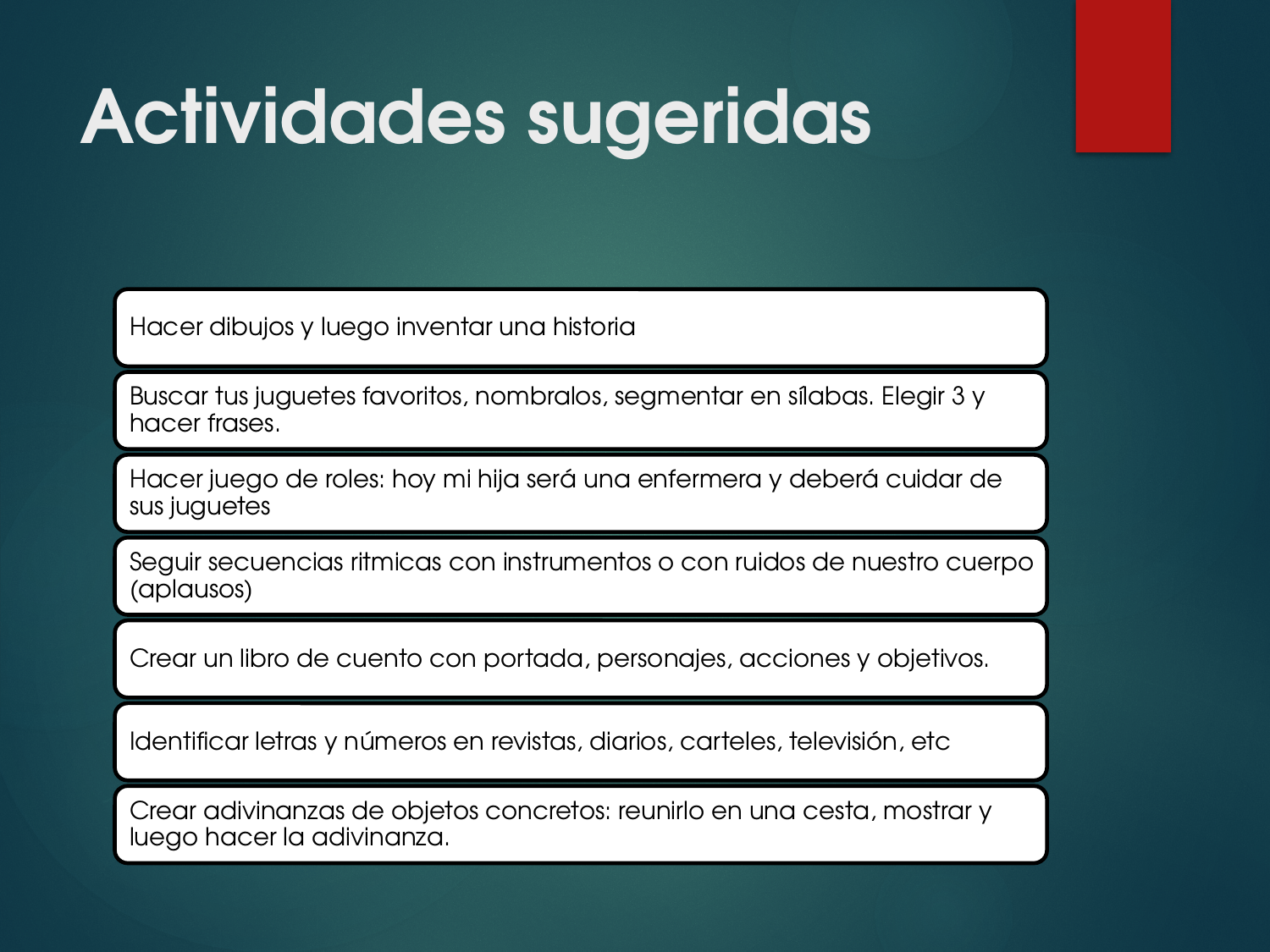

# Actividades sugeridas
Hacer dibujos y luego inventar una historia
Buscar tus juguetes favoritos, nombralos, segmentar en sílabas. Elegir 3 y hacer frases.
Hacer juego de roles: hoy mi hija será una enfermera y deberá cuidar de sus juguetes
Seguir secuencias ritmicas con instrumentos o con ruidos de nuestro cuerpo (aplausos)
Crear un libro de cuento con portada, personajes, acciones y objetivos.
Identificar letras y números en revistas, diarios, carteles, televisión, etc
Crear adivinanzas de objetos concretos: reunirlo en una cesta, mostrar y luego hacer la adivinanza.